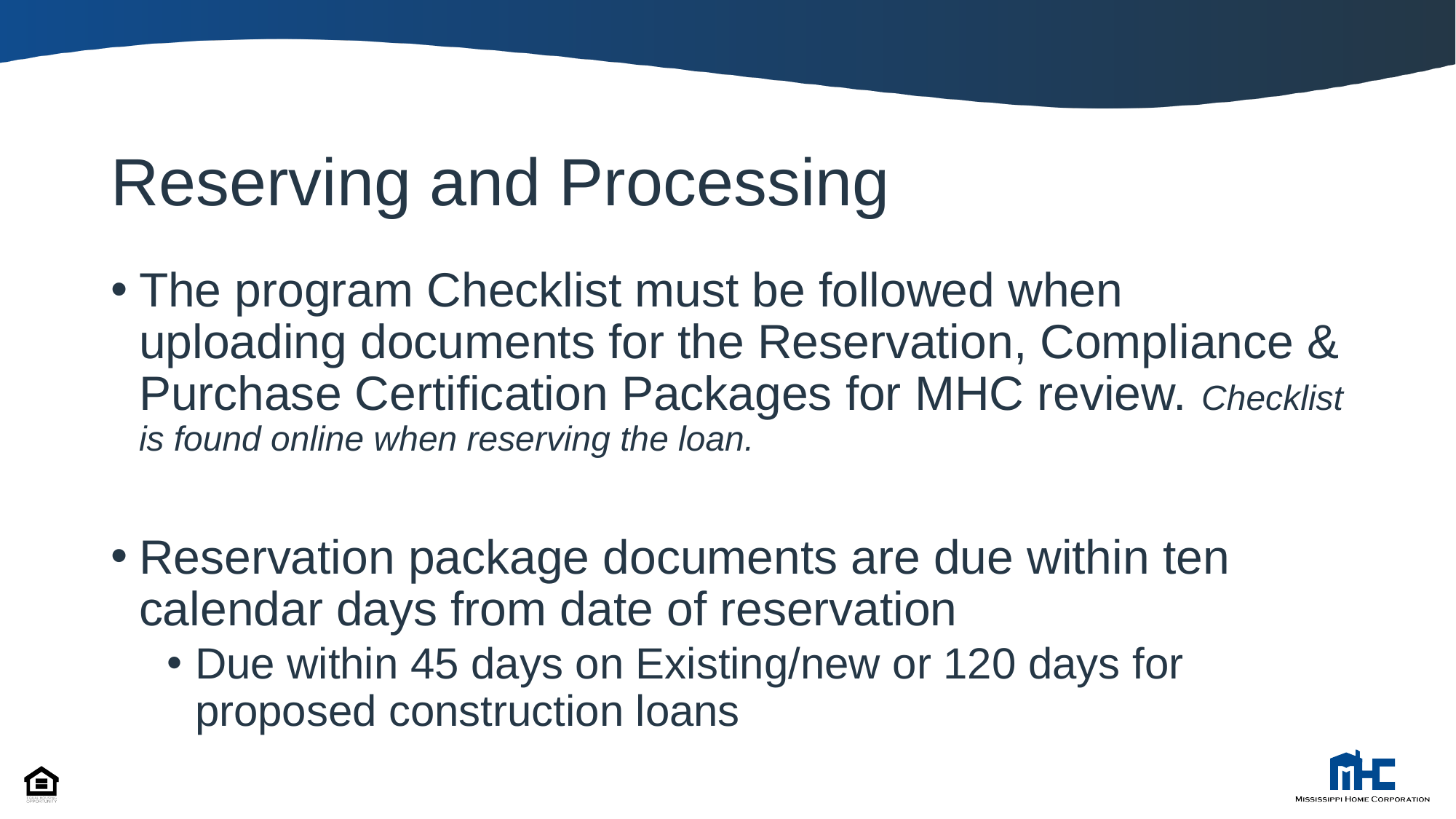

# Reserving and Processing
The program Checklist must be followed when uploading documents for the Reservation, Compliance & Purchase Certification Packages for MHC review. Checklist is found online when reserving the loan.

Reservation package documents are due within ten calendar days from date of reservation
Due within 45 days on Existing/new or 120 days for proposed construction loans